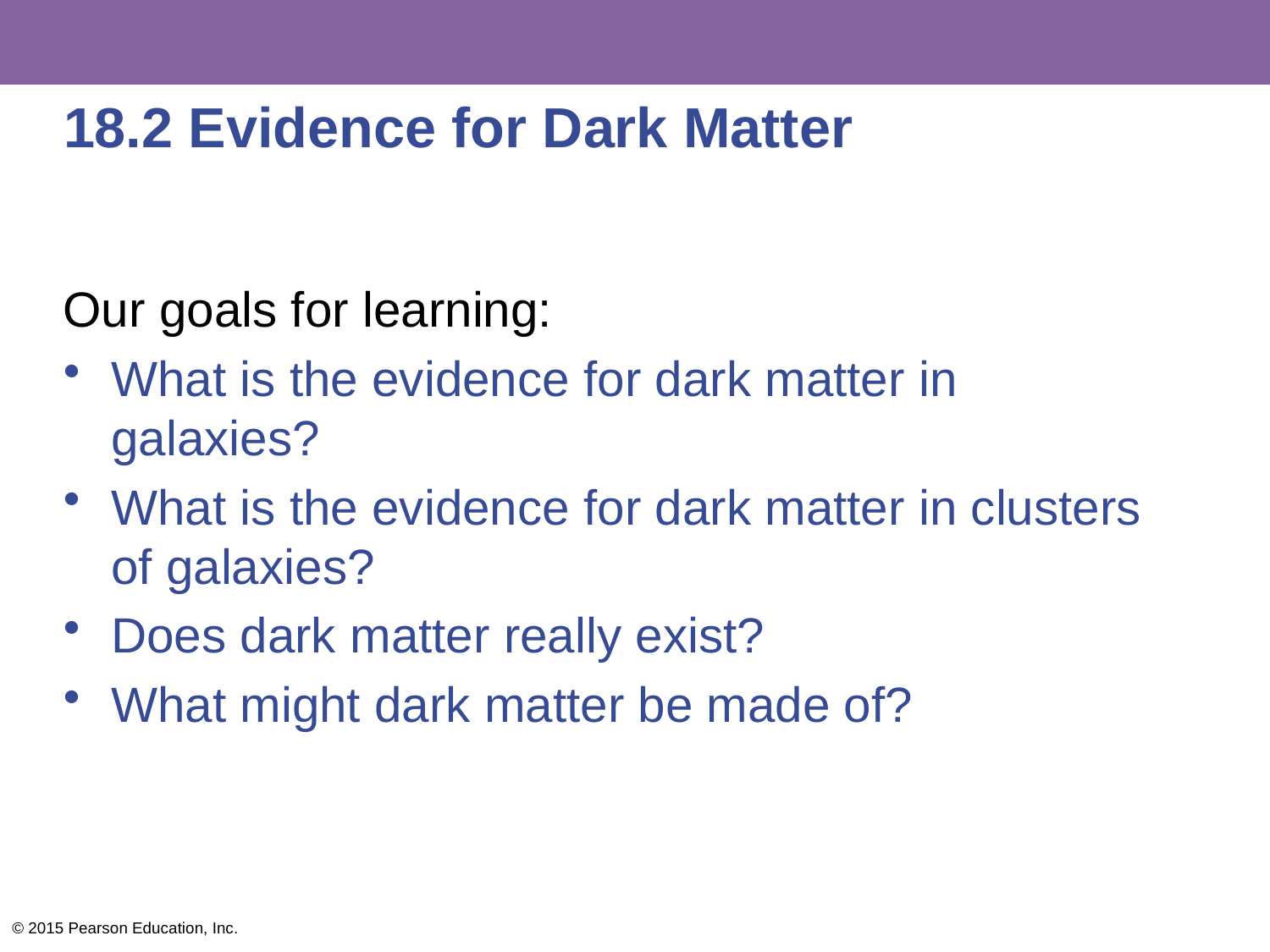

# 18.2 Evidence for Dark Matter
Our goals for learning:
What is the evidence for dark matter in galaxies?
What is the evidence for dark matter in clusters of galaxies?
Does dark matter really exist?
What might dark matter be made of?
© 2015 Pearson Education, Inc.